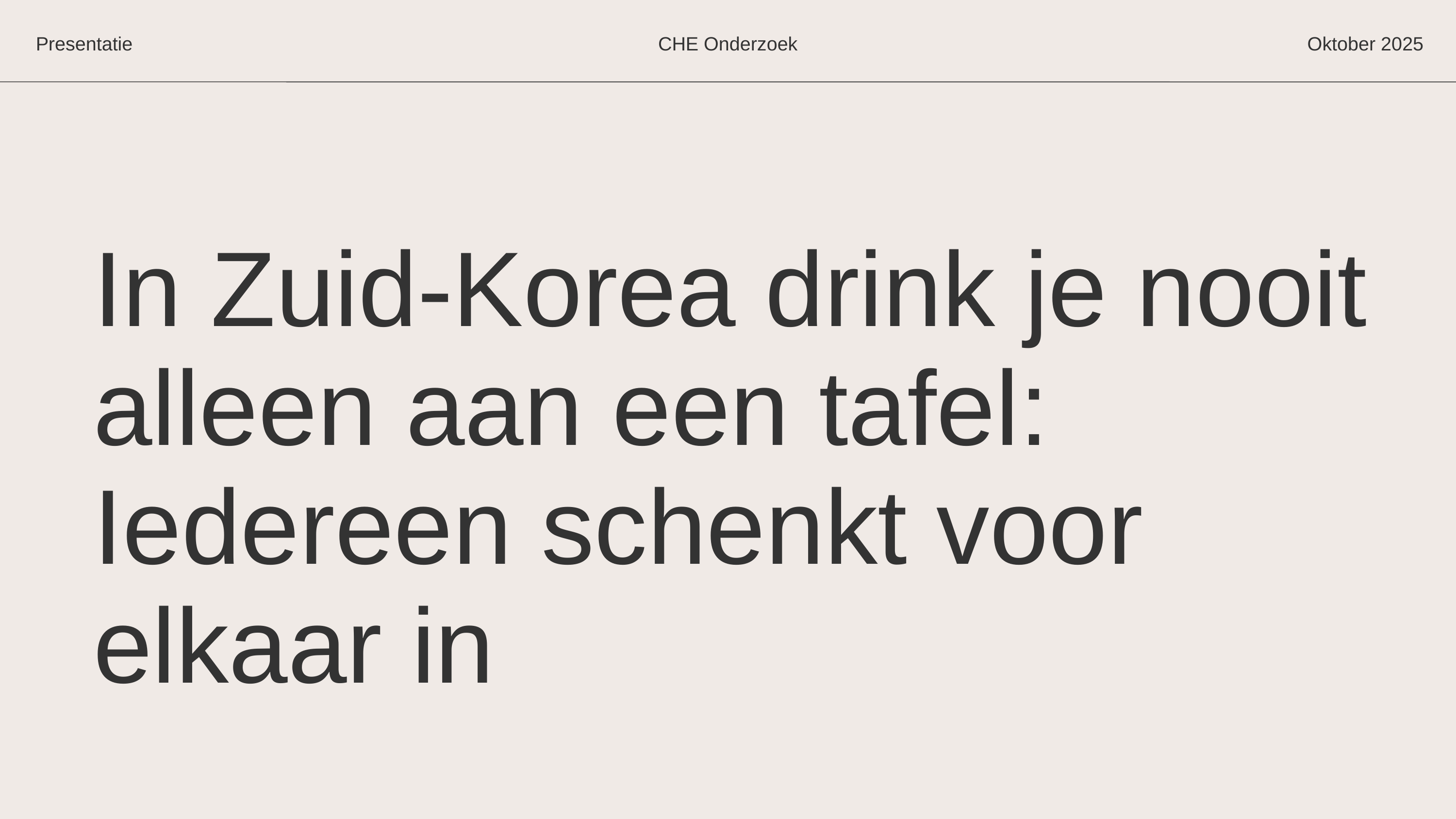

Presentatie
CHE Onderzoek
Oktober 2025

In Zuid-Korea drink je nooit alleen aan een tafel: Iedereen schenkt voor elkaar in